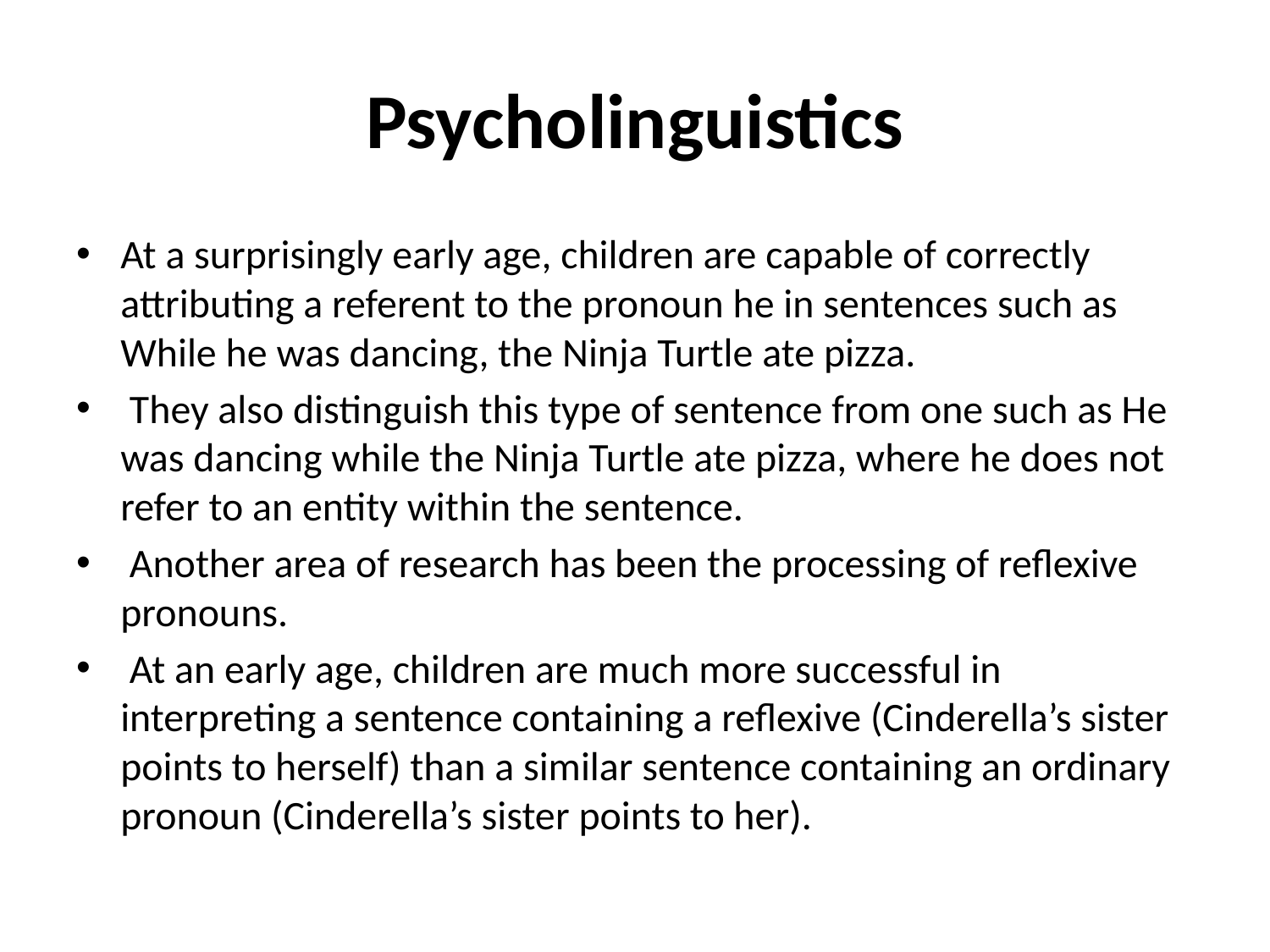

# Psycholinguistics
At a surprisingly early age, children are capable of correctly attributing a referent to the pronoun he in sentences such as While he was dancing, the Ninja Turtle ate pizza.
 They also distinguish this type of sentence from one such as He was dancing while the Ninja Turtle ate pizza, where he does not refer to an entity within the sentence.
 Another area of research has been the processing of reflexive pronouns.
 At an early age, children are much more successful in interpreting a sentence containing a reflexive (Cinderella’s sister points to herself) than a similar sentence containing an ordinary pronoun (Cinderella’s sister points to her).